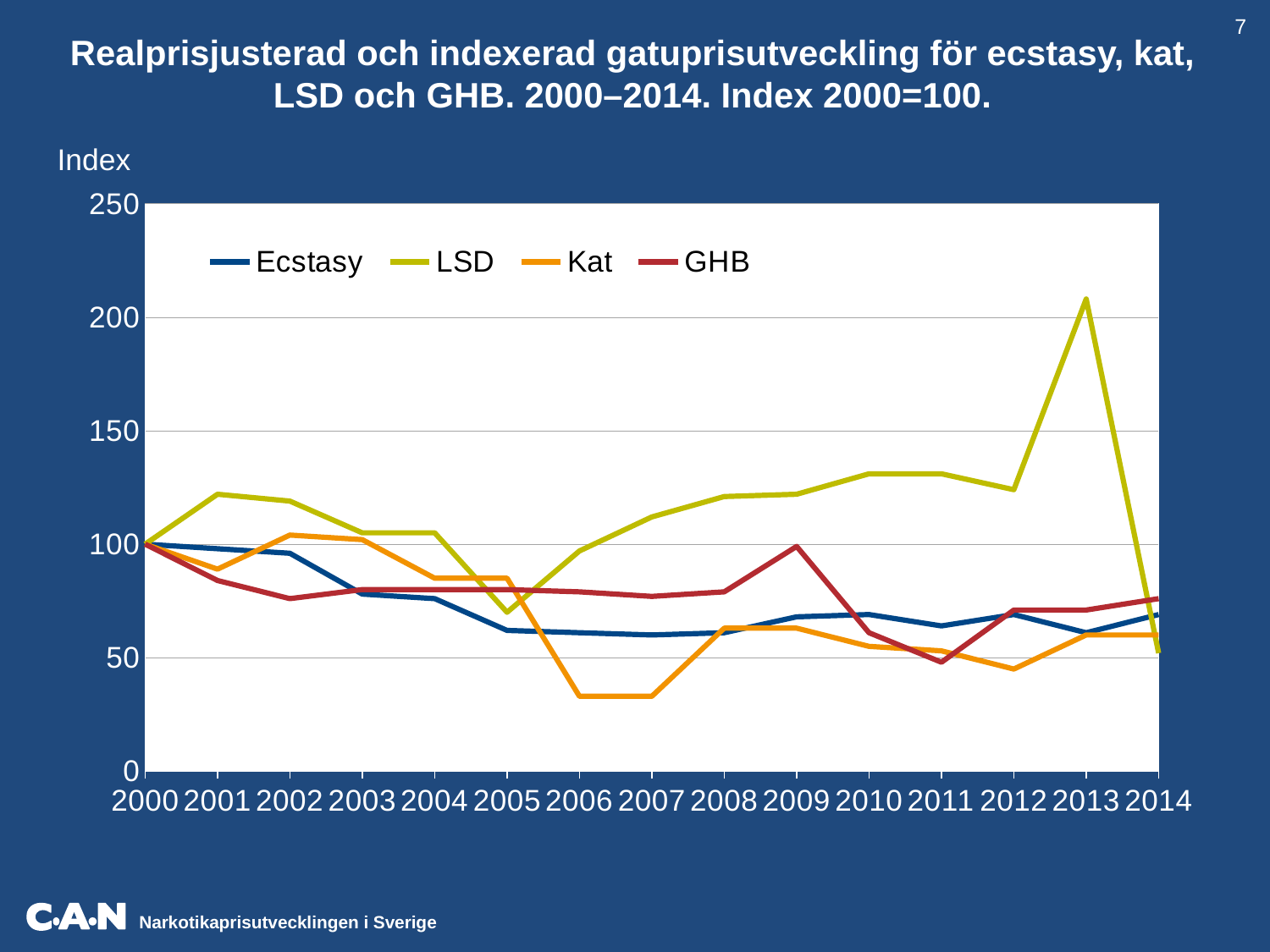

7
Realprisjusterad och indexerad gatuprisutveckling för ecstasy, kat, LSD och GHB. 2000–2014. Index 2000=100.
Index

### Chart

| Category | Ecstasy | LSD | Kat | GHB |
|---|---|---|---|---|
| 2000 | 100.0 | 100.0 | 100.0 | 100.0 |
| 2001 | 98.0 | 122.0 | 89.0 | 84.0 |
| 2002 | 96.0 | 119.0 | 104.0 | 76.0 |
| 2003 | 78.0 | 105.0 | 102.0 | 80.0 |
| 2004 | 76.0 | 105.0 | 85.0 | 80.0 |
| 2005 | 62.0 | 70.0 | 85.0 | 80.0 |
| 2006 | 61.0 | 97.0 | 33.0 | 79.0 |
| 2007 | 60.0 | 112.0 | 33.0 | 77.0 |
| 2008 | 61.0 | 121.0 | 63.0 | 79.0 |
| 2009 | 68.0 | 122.0 | 63.0 | 99.0 |
| 2010 | 69.0 | 131.0 | 55.0 | 61.0 |
| 2011 | 64.0 | 131.0 | 53.0 | 48.0 |
| 2012 | 69.0 | 124.0 | 45.0 | 71.0 |
| 2013 | 61.0 | 208.0 | 60.0 | 71.0 |
| 2014 | 69.0 | 52.0 | 60.0 | 76.0 |